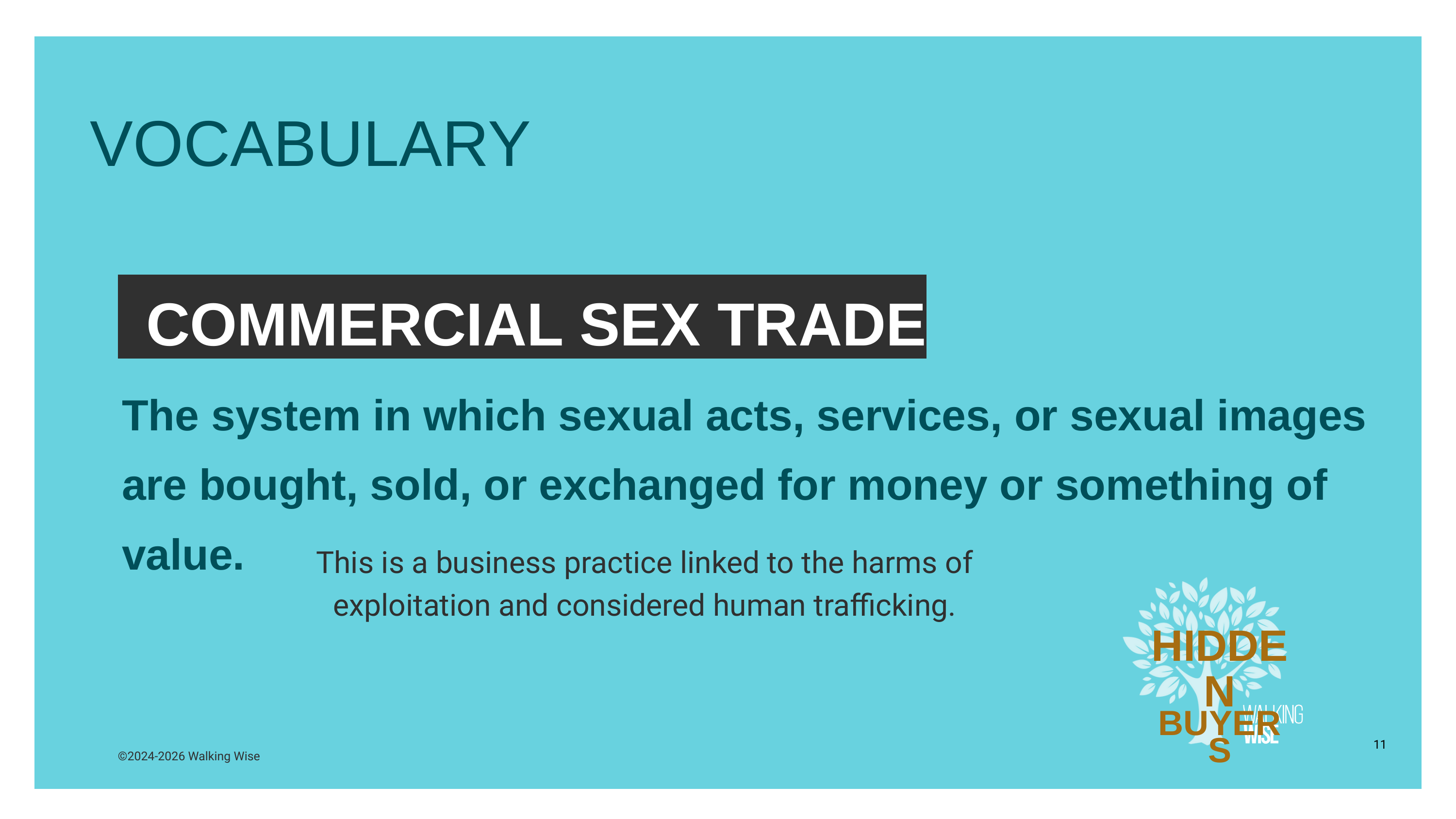

EDUCATON GUIDE
VOCABULARY
COMMERCIAL SEX TRADE

The system in which sexual acts, services, or sexual images are bought, sold, or exchanged for money or something of value.

This is a business practice linked to the harms of exploitation and considered human trafficking.
HIDDEN
BUYERS

11
©2024-2026 Walking Wise
3